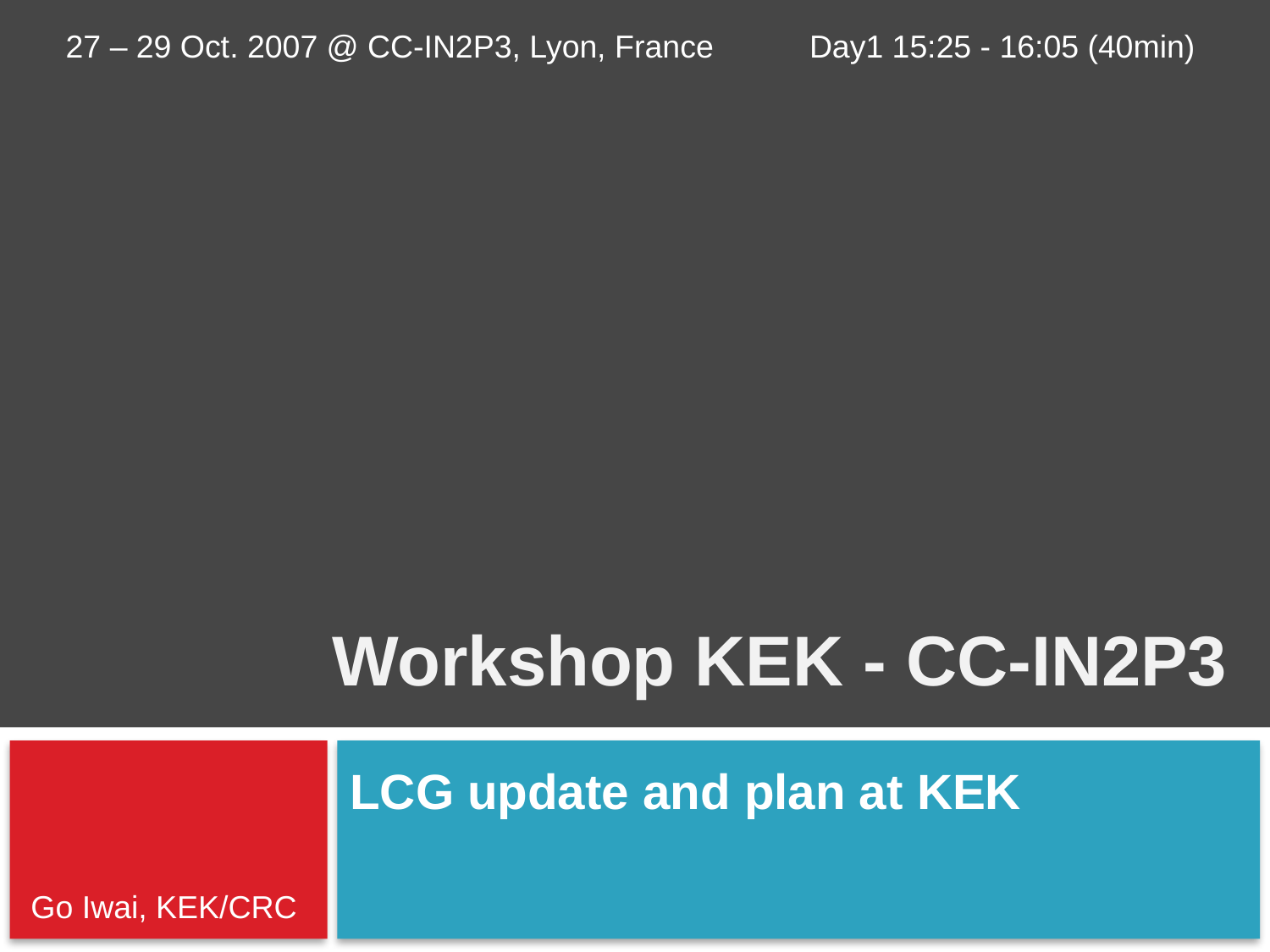

27 – 29 Oct. 2007 @ CC-IN2P3, Lyon, France
Day1 15:25 - 16:05 (40min)
# Workshop KEK - CC-IN2P3
LCG update and plan at KEK
Go Iwai, KEK/CRC